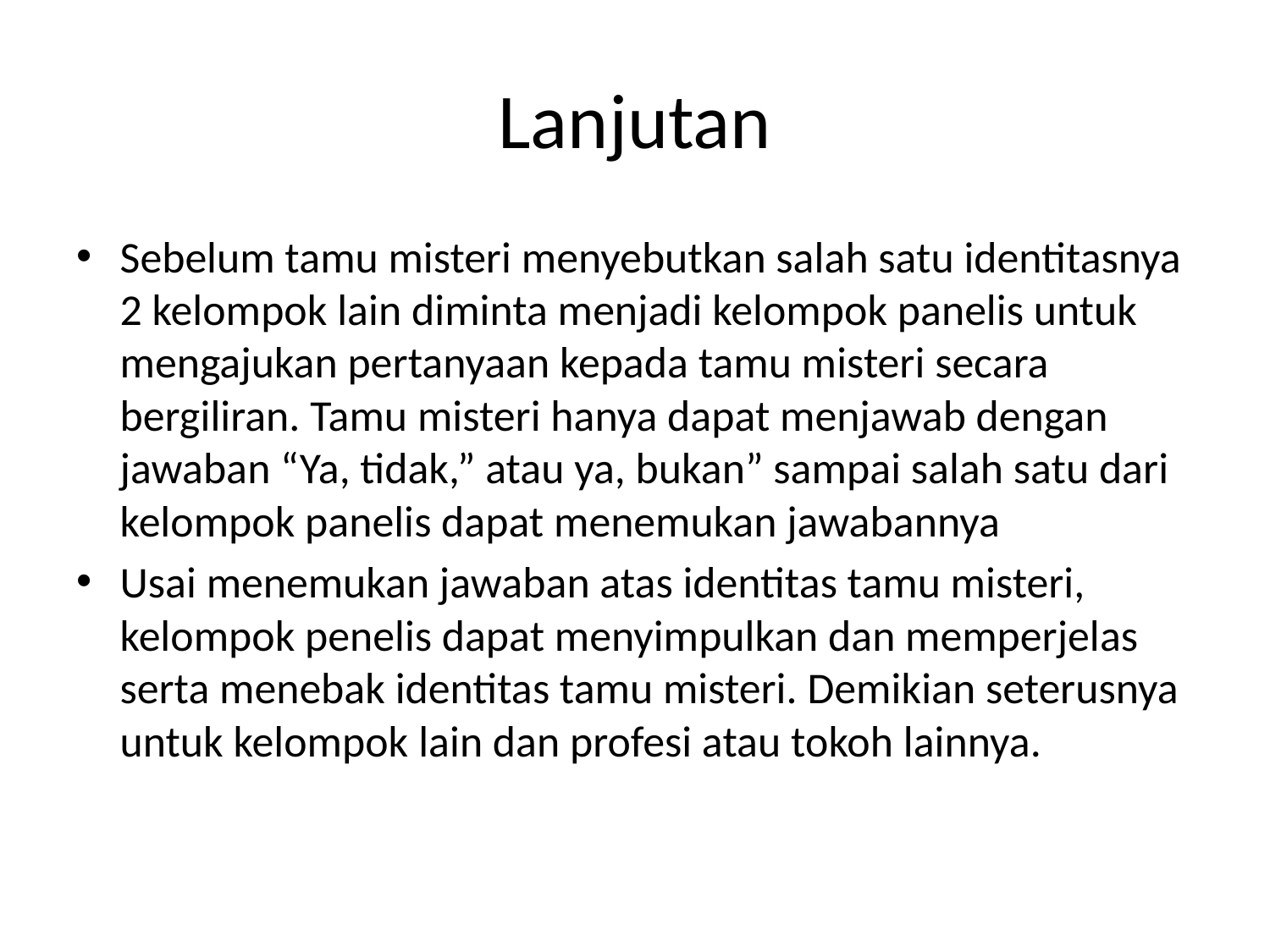

# Lanjutan
Sebelum tamu misteri menyebutkan salah satu identitasnya 2 kelompok lain diminta menjadi kelompok panelis untuk mengajukan pertanyaan kepada tamu misteri secara bergiliran. Tamu misteri hanya dapat menjawab dengan jawaban “Ya, tidak,” atau ya, bukan” sampai salah satu dari kelompok panelis dapat menemukan jawabannya
Usai menemukan jawaban atas identitas tamu misteri, kelompok penelis dapat menyimpulkan dan memperjelas serta menebak identitas tamu misteri. Demikian seterusnya untuk kelompok lain dan profesi atau tokoh lainnya.